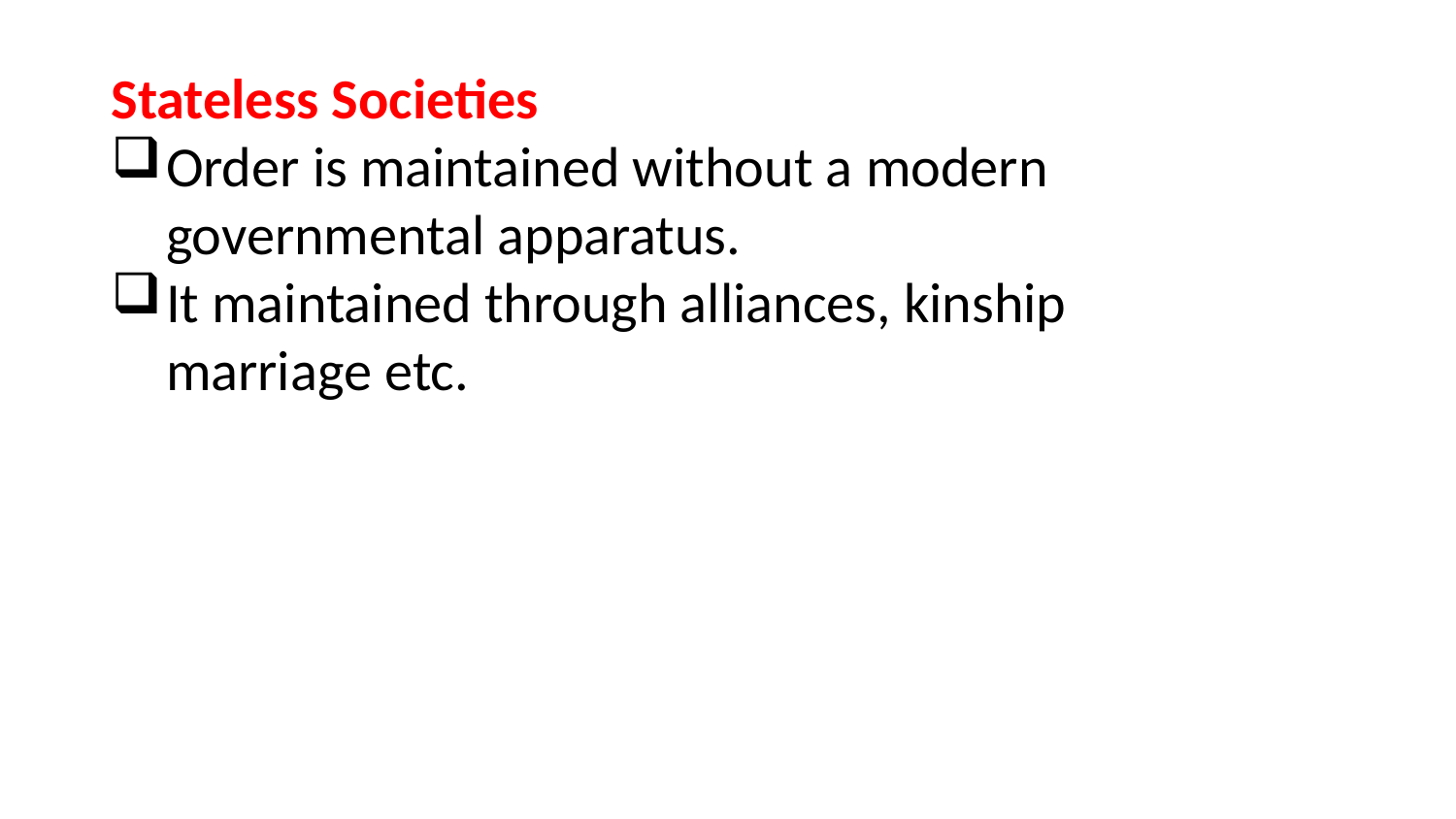

Stateless Societies
Order is maintained without a modern governmental apparatus.
It maintained through alliances, kinship marriage etc.